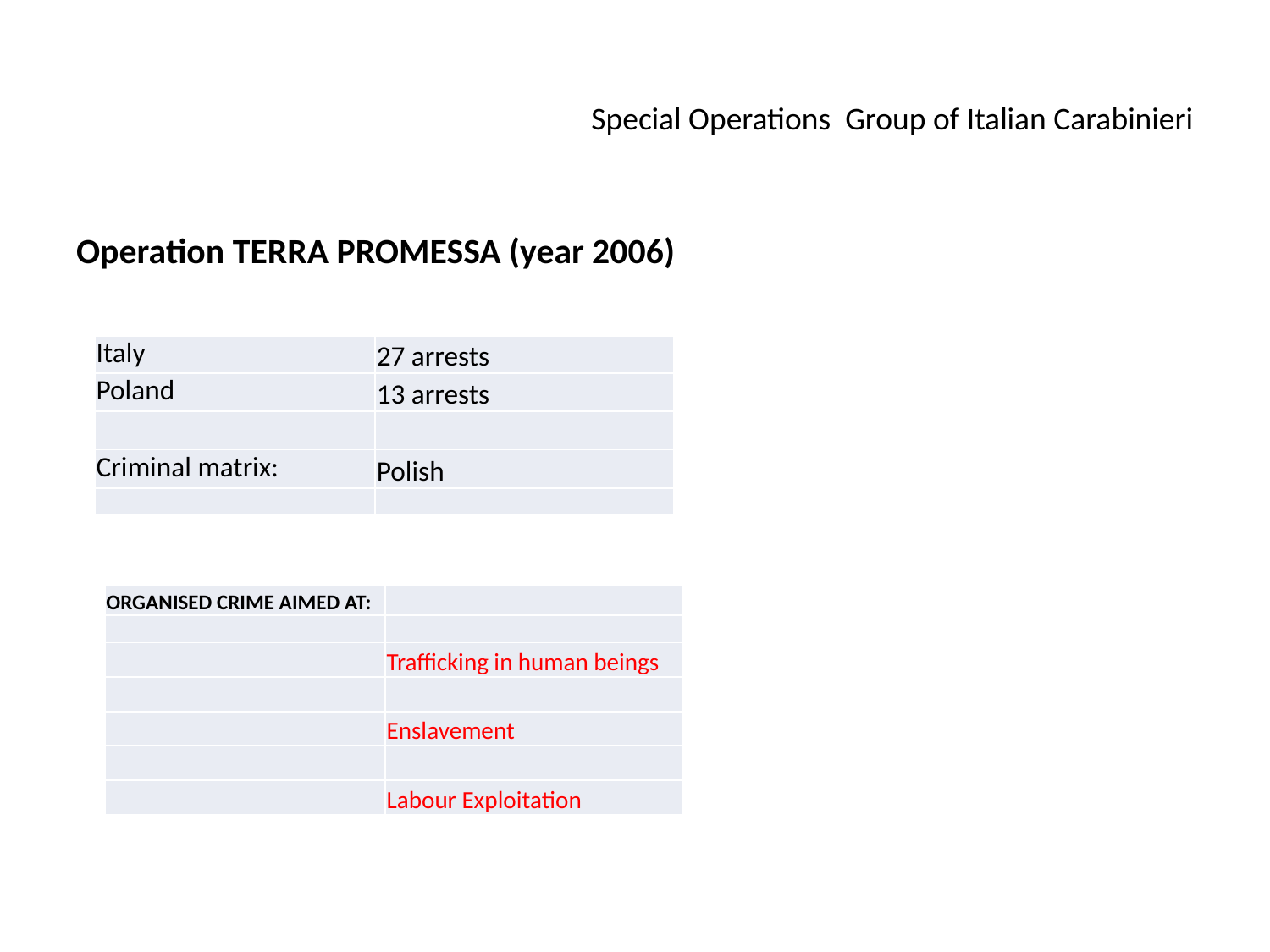

# Special Operations  Group of Italian Carabinieri
Operation TERRA PROMESSA (year 2006)

| Italy | 27 arrests |
| --- | --- |
| Poland | 13 arrests |
|  |  |
| Criminal matrix: | Polish |
|  |  |
| ORGANISED CRIME AIMED AT: |  |
| --- | --- |
|  |  |
|  | Trafficking in human beings |
|  |  |
|  | Enslavement |
|  |  |
|  | Labour Exploitation |